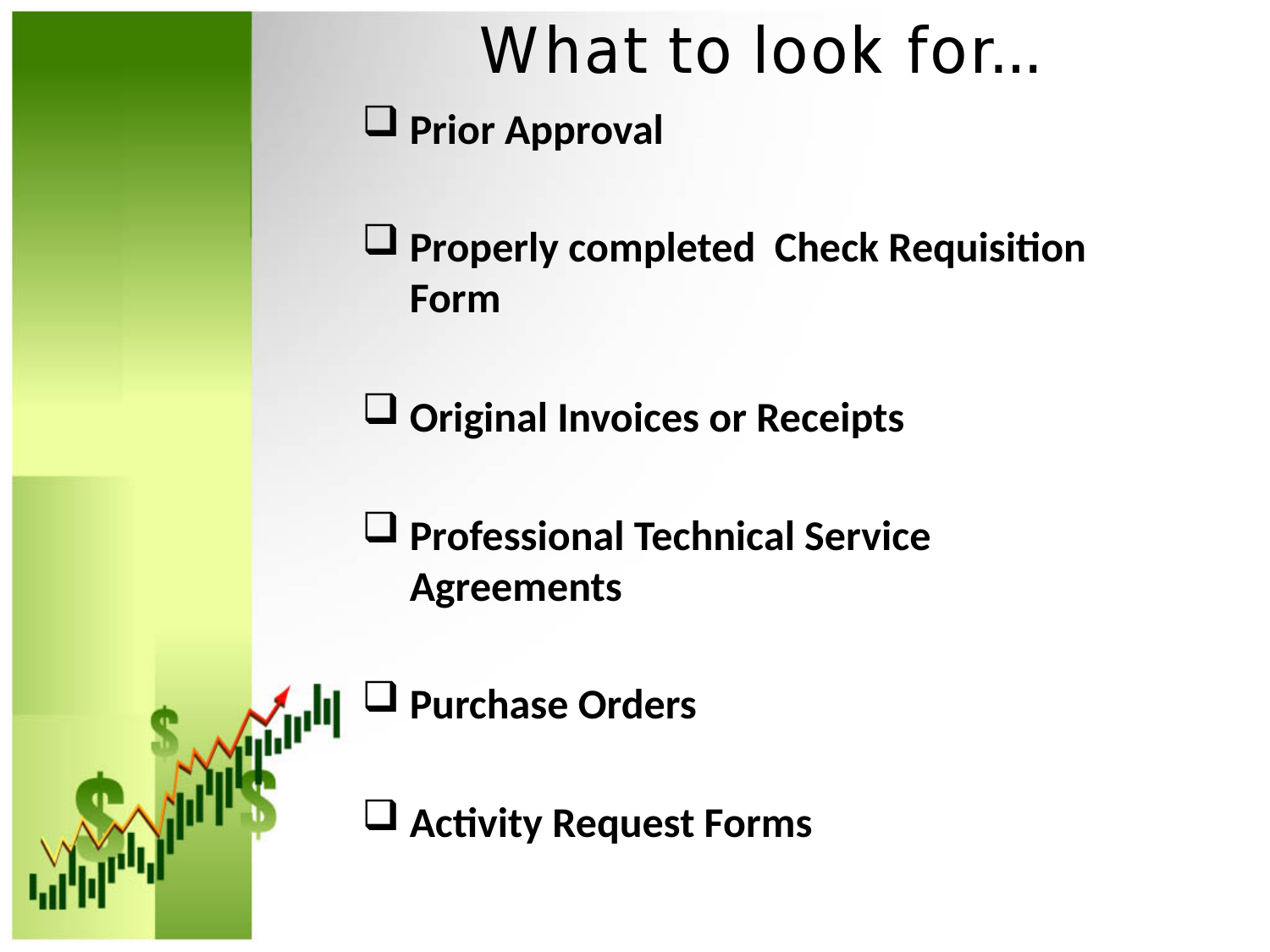

# What to look for…
Prior Approval

Properly completed  Check Requisition Form

Original Invoices or Receipts

Professional Technical Service Agreements

Purchase Orders

Activity Request Forms